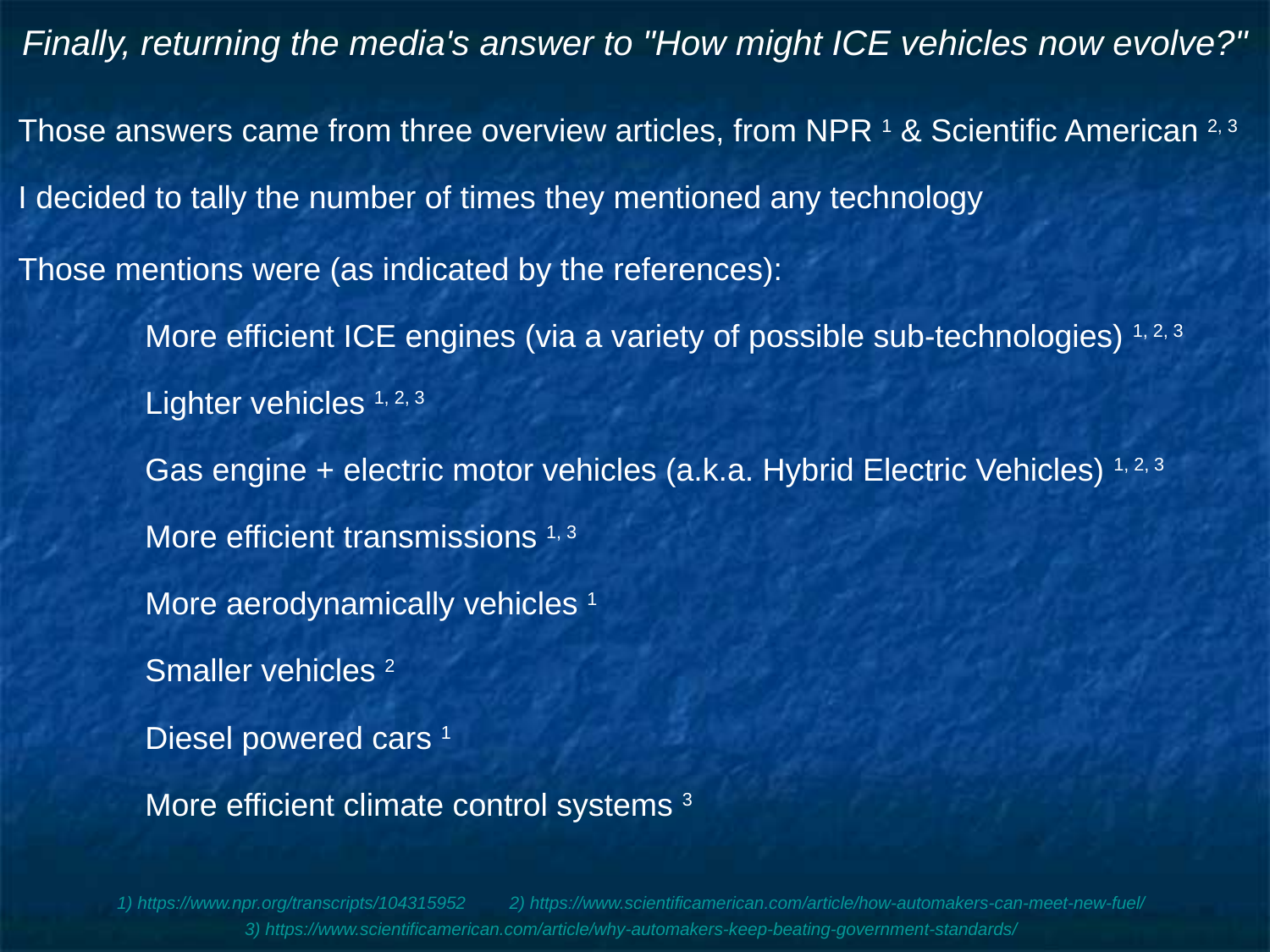

# Finally, returning the media's answer to "How might ICE vehicles now evolve?"
Those answers came from three overview articles, from NPR 1 & Scientific American 2, 3

I decided to tally the number of times they mentioned any technology

Those mentions were (as indicated by the references):

	More efficient ICE engines (via a variety of possible sub-technologies) 1, 2, 3

	Lighter vehicles 1, 2, 3

	Gas engine + electric motor vehicles (a.k.a. Hybrid Electric Vehicles) 1, 2, 3

	More efficient transmissions 1, 3

	More aerodynamically vehicles 1

	Smaller vehicles 2

	Diesel powered cars 1

	More efficient climate control systems 3
1) https://www.npr.org/transcripts/104315952         2) https://www.scientificamerican.com/article/how-automakers-can-meet-new-fuel/
3) https://www.scientificamerican.com/article/why-automakers-keep-beating-government-standards/